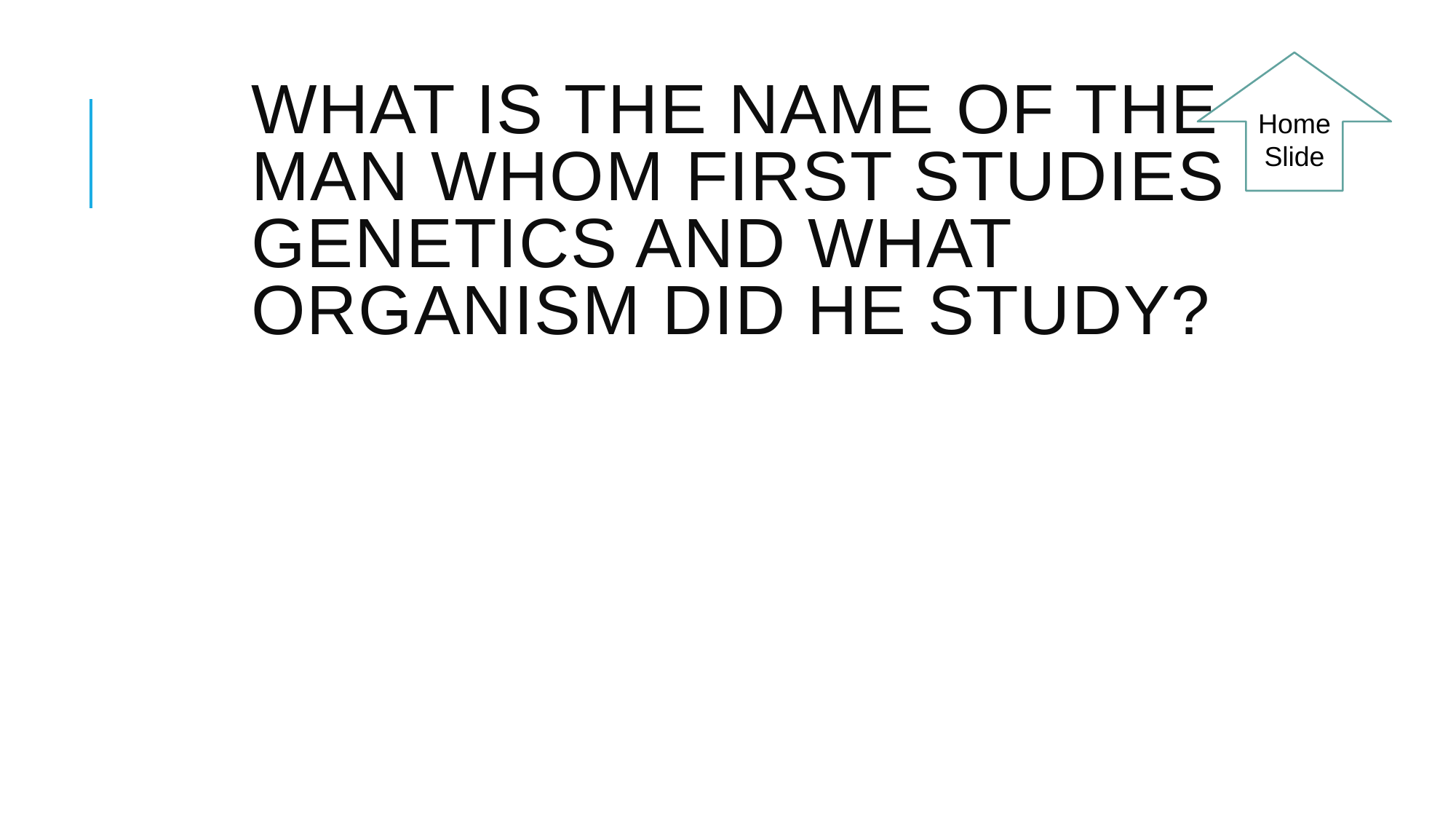

Home Slide
# What is the name of the man whom first studies genetics and what organism did he study?